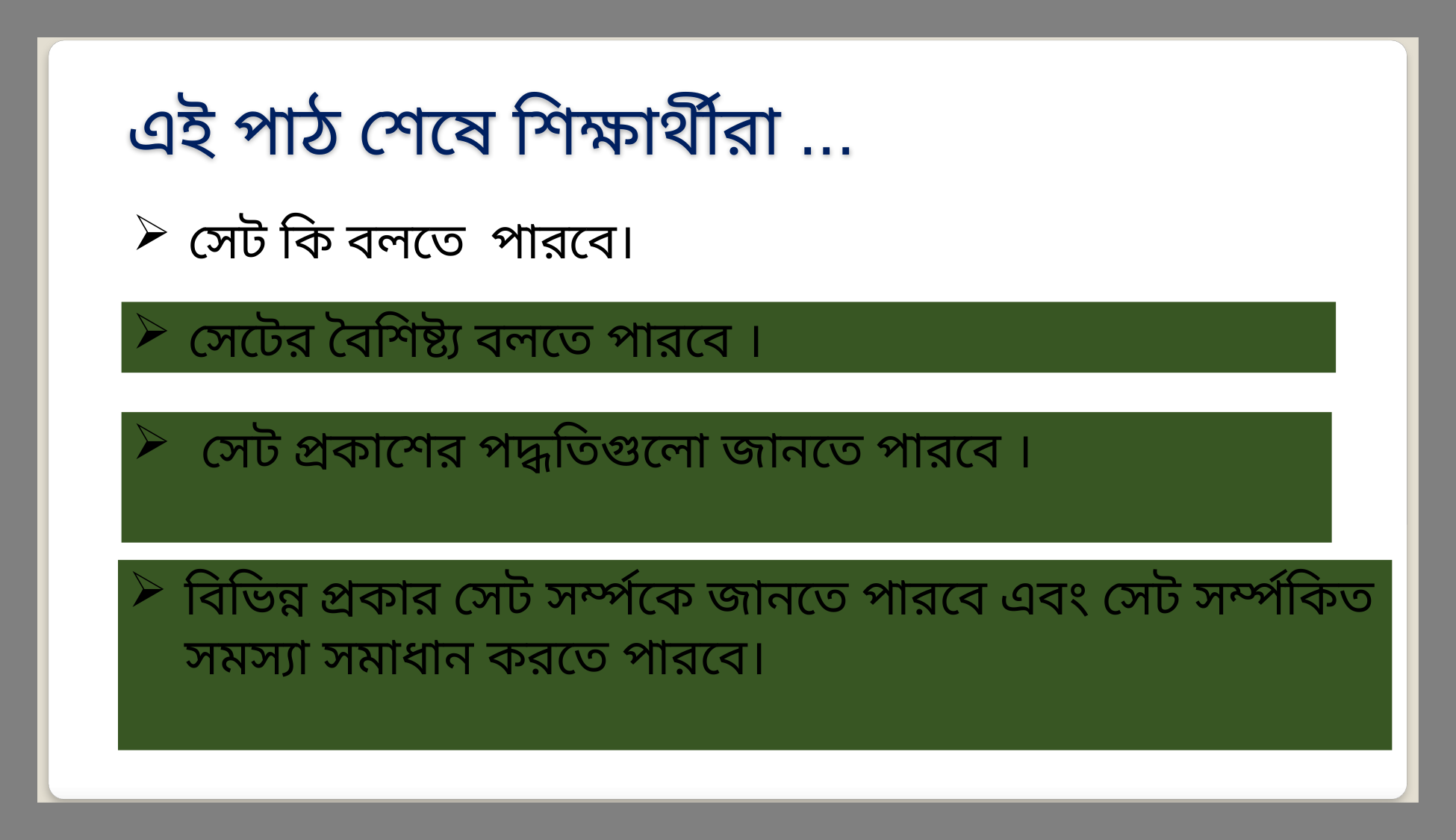

এই পাঠ শেষে শিক্ষার্থীরা ...
সেট কি বলতে  পারবে।
সেটের বৈশিষ্ট্য বলতে পারবে ।
 সেট প্রকাশের পদ্ধতিগুলো জানতে পারবে ।

বিভিন্ন প্রকার সেট সর্ম্পকে জানতে পারবে এবং সেট সর্ম্পকিত সমস্যা সমাধান করতে পারবে।